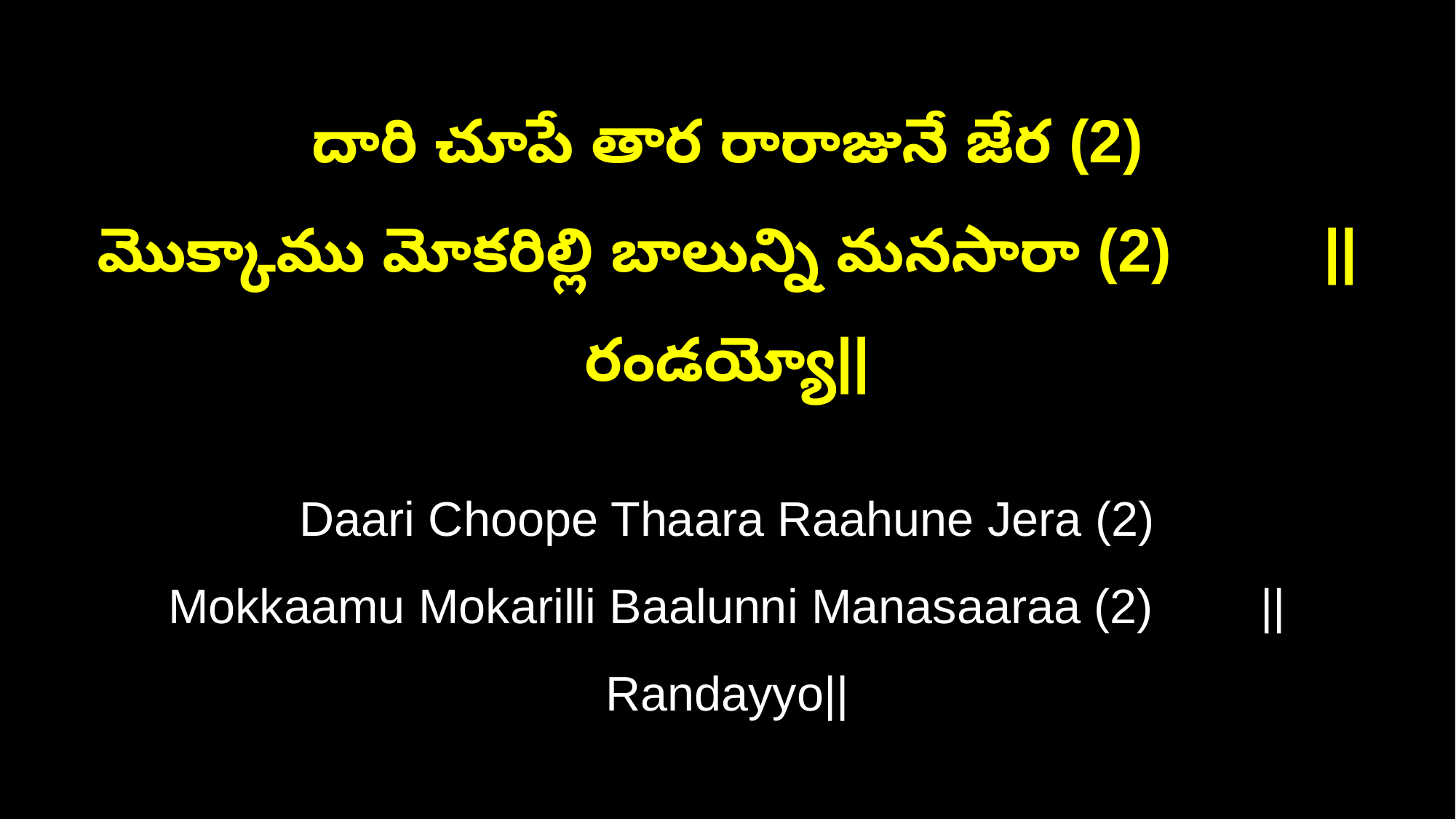

దారి చూపే తార రారాజునే జేర (2)
మొక్కాము మోకరిల్లి బాలున్ని మనసారా (2)         ||రండయ్యో||
Daari Choope Thaara Raahune Jera (2)
Mokkaamu Mokarilli Baalunni Manasaaraa (2)        ||Randayyo||